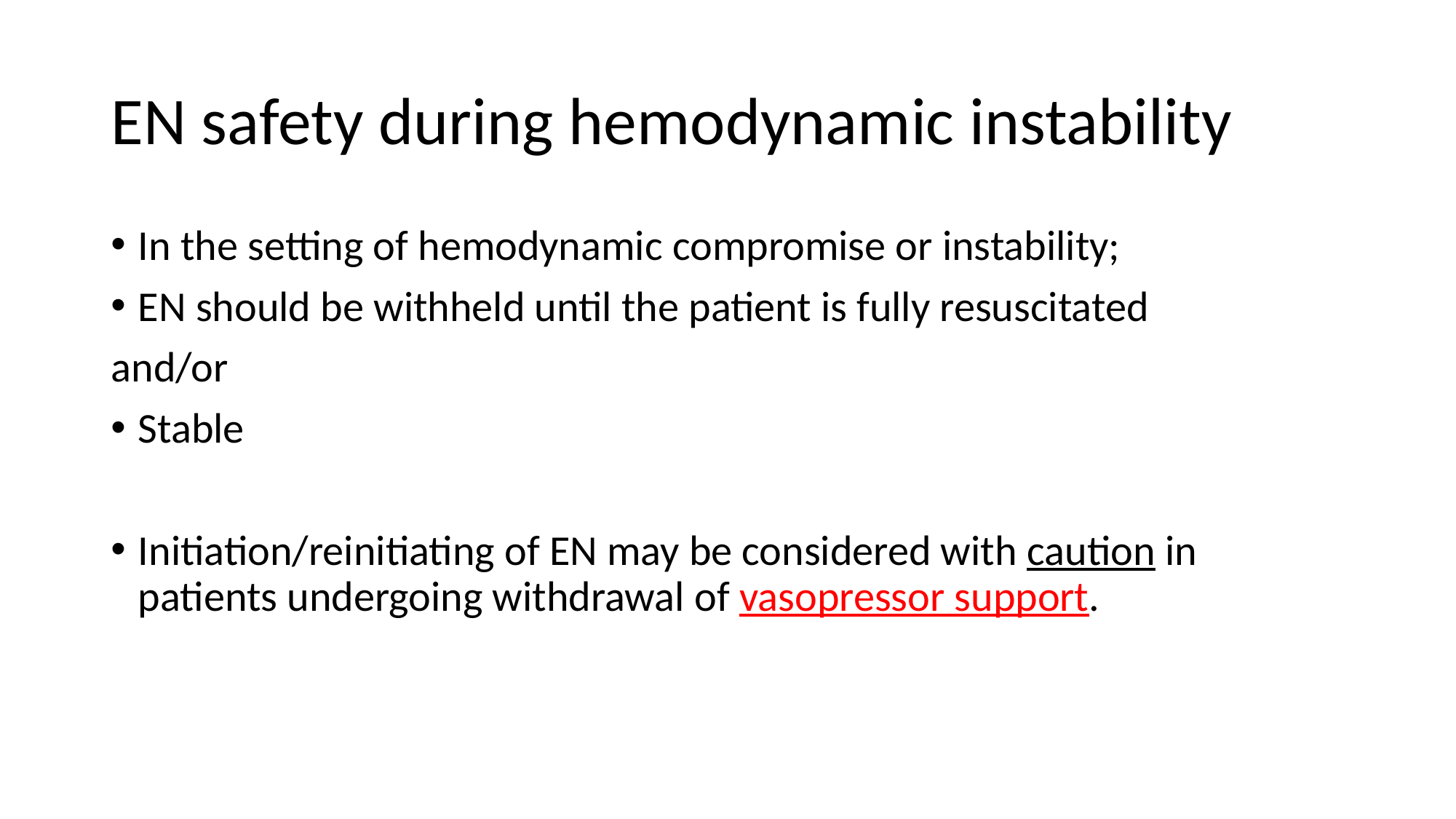

# EN safety during hemodynamic instability
In the setting of hemodynamic compromise or instability;
EN should be withheld until the patient is fully resuscitated
and/or
Stable

Initiation/reinitiating of EN may be considered with caution in patients undergoing withdrawal of vasopressor support.